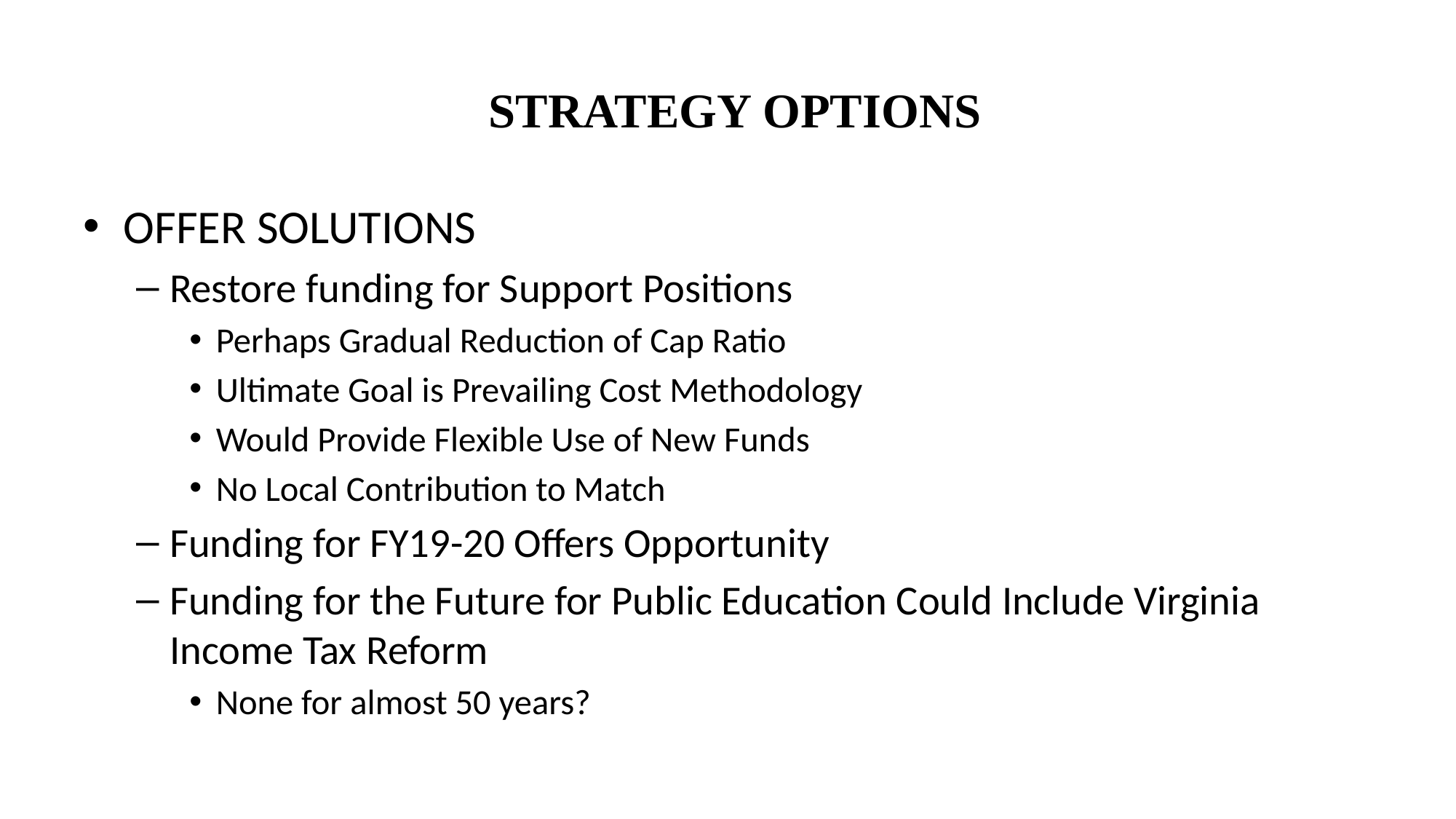

# STRATEGY OPTIONS
OFFER SOLUTIONS
Restore funding for Support Positions
Perhaps Gradual Reduction of Cap Ratio
Ultimate Goal is Prevailing Cost Methodology
Would Provide Flexible Use of New Funds
No Local Contribution to Match
Funding for FY19-20 Offers Opportunity
Funding for the Future for Public Education Could Include Virginia Income Tax Reform
None for almost 50 years?